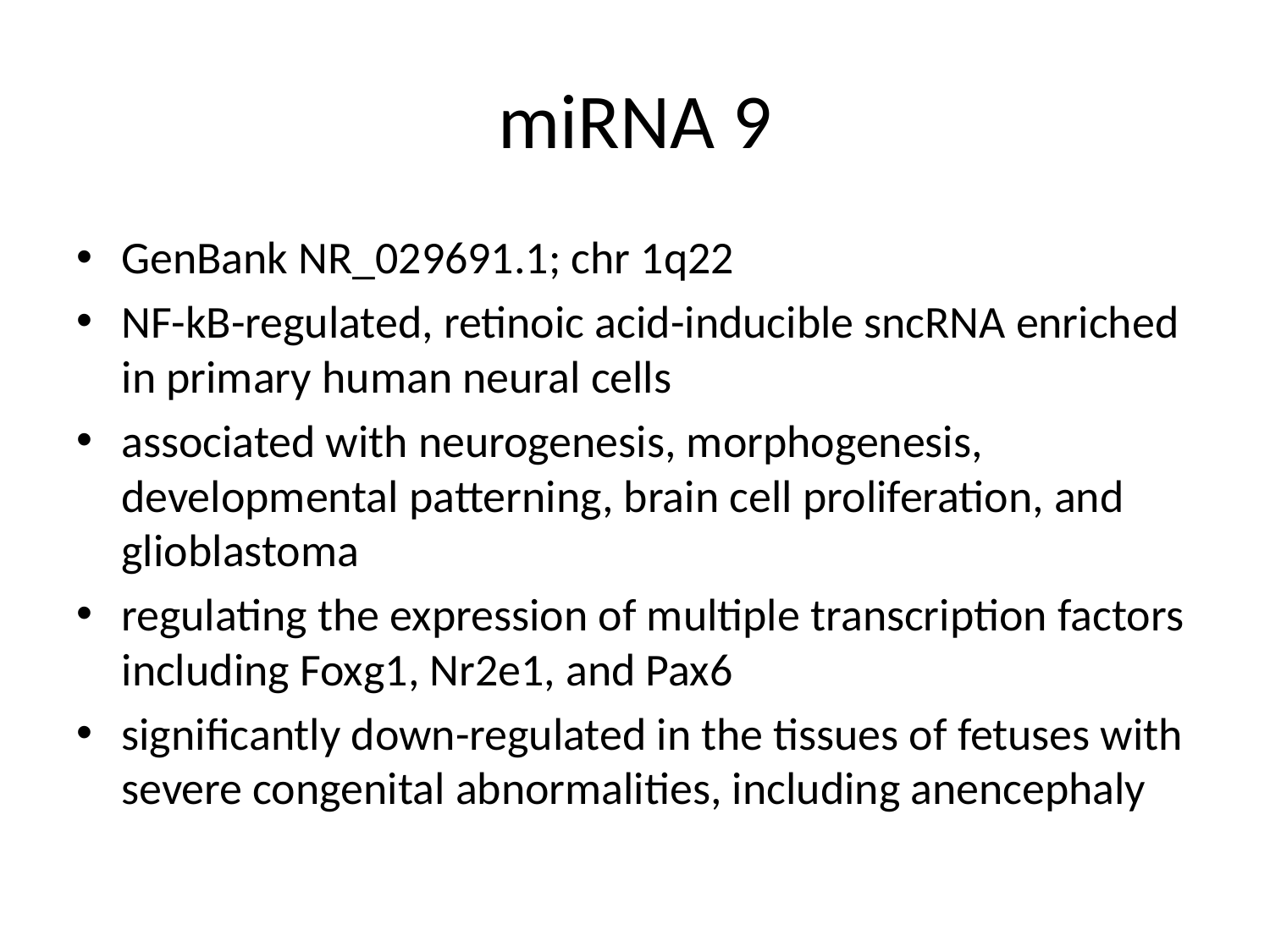

# miRNA 9
GenBank NR_029691.1; chr 1q22
NF-kB-regulated, retinoic acid-inducible sncRNA enriched in primary human neural cells
associated with neurogenesis, morphogenesis, developmental patterning, brain cell proliferation, and glioblastoma
regulating the expression of multiple transcription factors including Foxg1, Nr2e1, and Pax6
significantly down-regulated in the tissues of fetuses with severe congenital abnormalities, including anencephaly